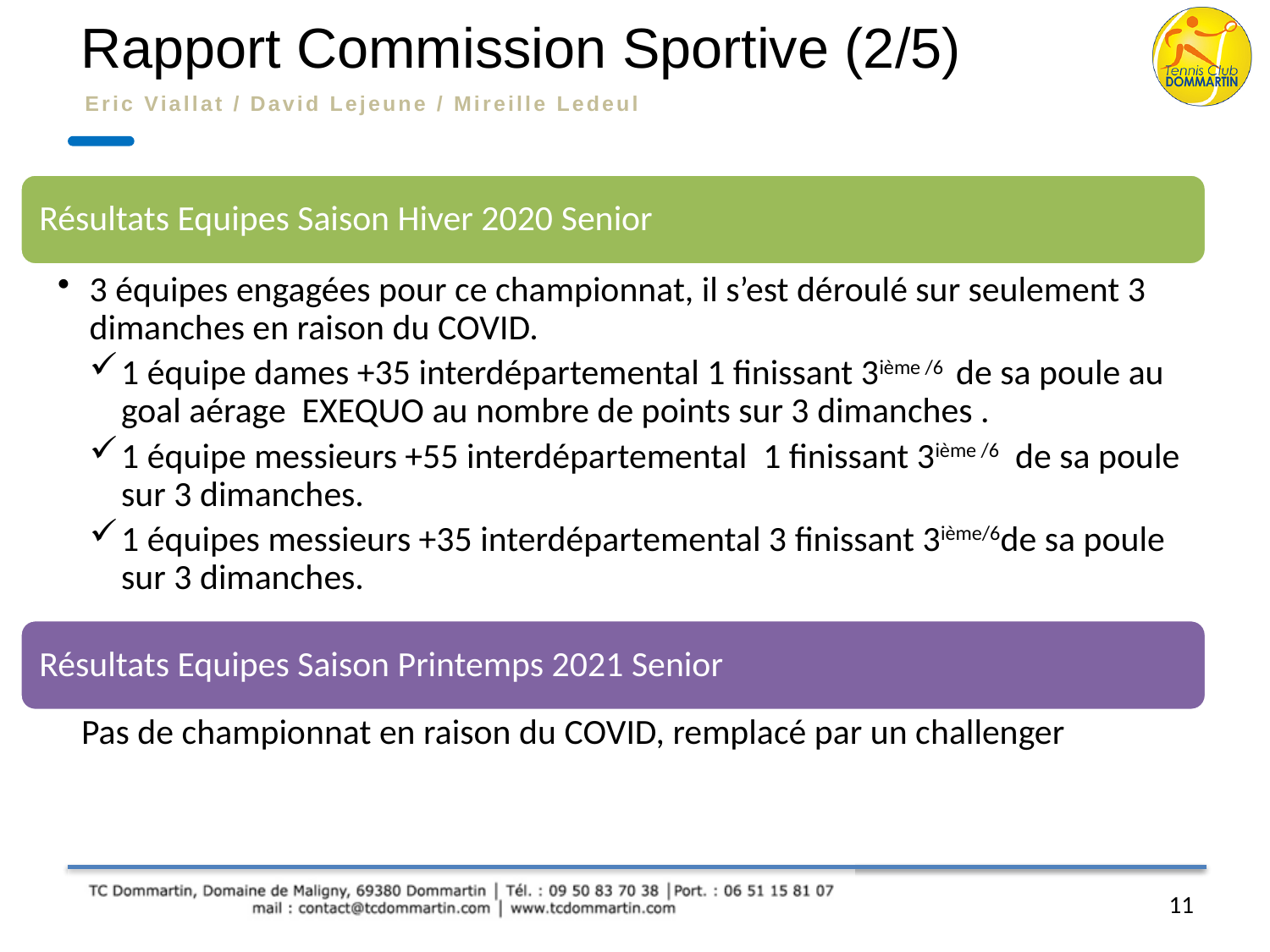

# Rapport Commission Sportive (2/5)
Eric Viallat / David Lejeune / Mireille Ledeul
Résultats Equipes Saison Hiver 2020 Senior
3 équipes engagées pour ce championnat, il s’est déroulé sur seulement 3 dimanches en raison du COVID.
1 équipe dames +35 interdépartemental 1 finissant 3ième /6  de sa poule au goal aérage  EXEQUO au nombre de points sur 3 dimanches .
1 équipe messieurs +55 interdépartemental  1 finissant 3ième /6  de sa poule sur 3 dimanches.
1 équipes messieurs +35 interdépartemental 3 finissant 3ième/6de sa poule sur 3 dimanches.
Résultats Equipes Saison Printemps 2021 Senior
Pas de championnat en raison du COVID, remplacé par un challenger
11